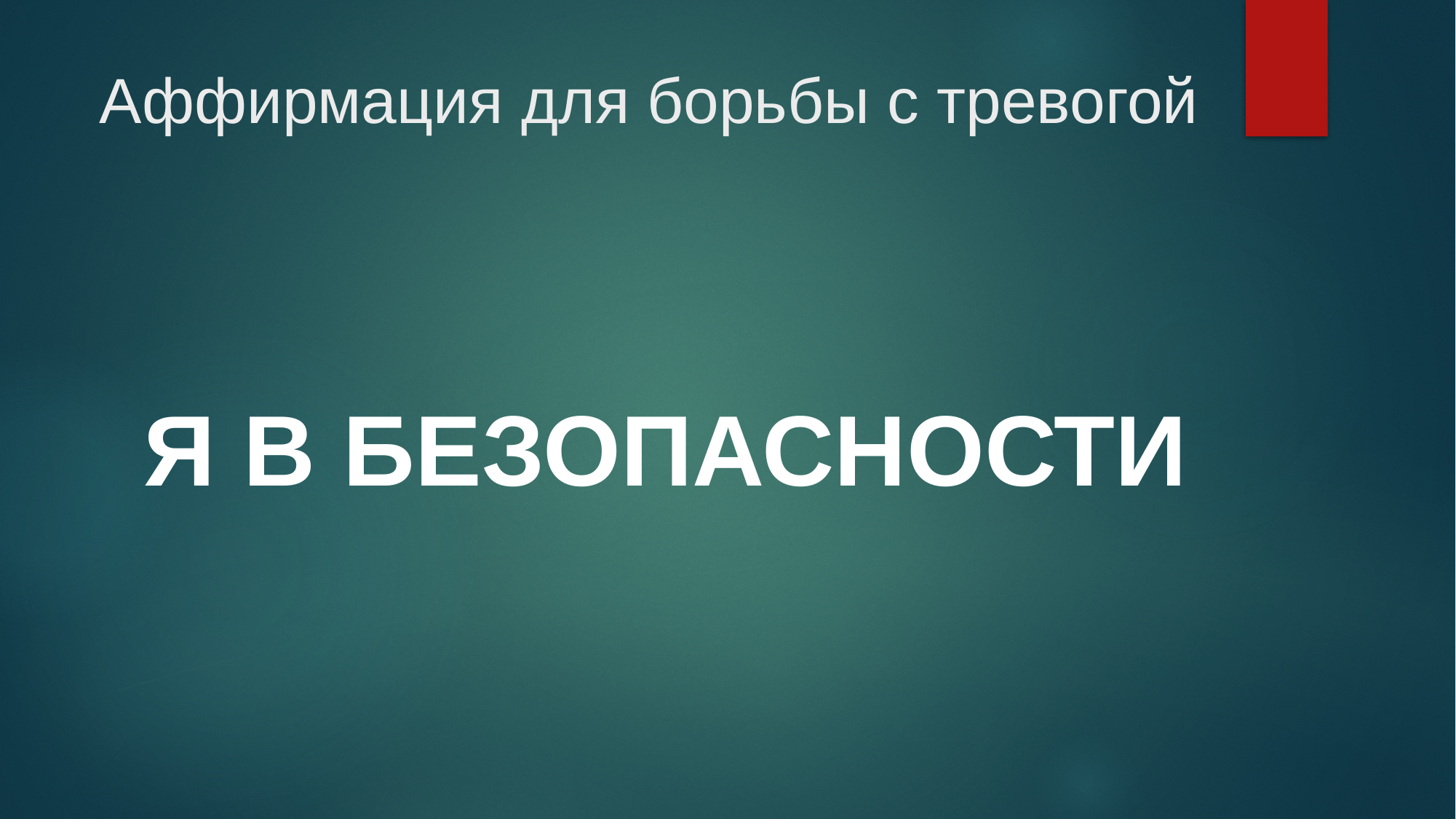

# Аффирмация для борьбы с тревогой

Я В БЕЗОПАСНОСТИ